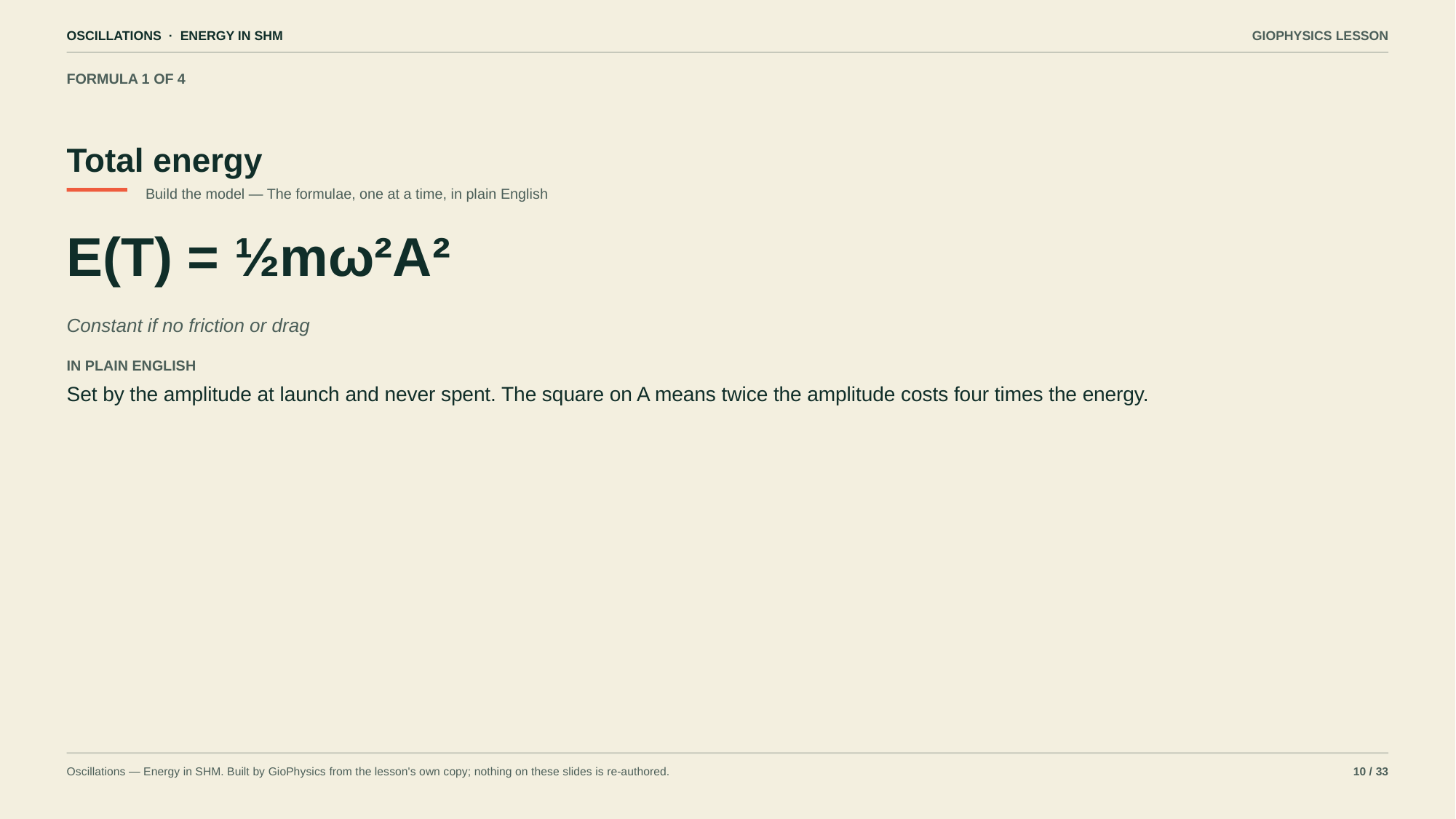

OSCILLATIONS  ·  ENERGY IN SHM
GIOPHYSICS LESSON

FORMULA 1 OF 4
Total energy
Build the model — The formulae, one at a time, in plain English

E(T) = ½mω²A²
Constant if no friction or drag
IN PLAIN ENGLISH
Set by the amplitude at launch and never spent. The square on A means twice the amplitude costs four times the energy.

Oscillations — Energy in SHM. Built by GioPhysics from the lesson's own copy; nothing on these slides is re-authored.
10 / 33